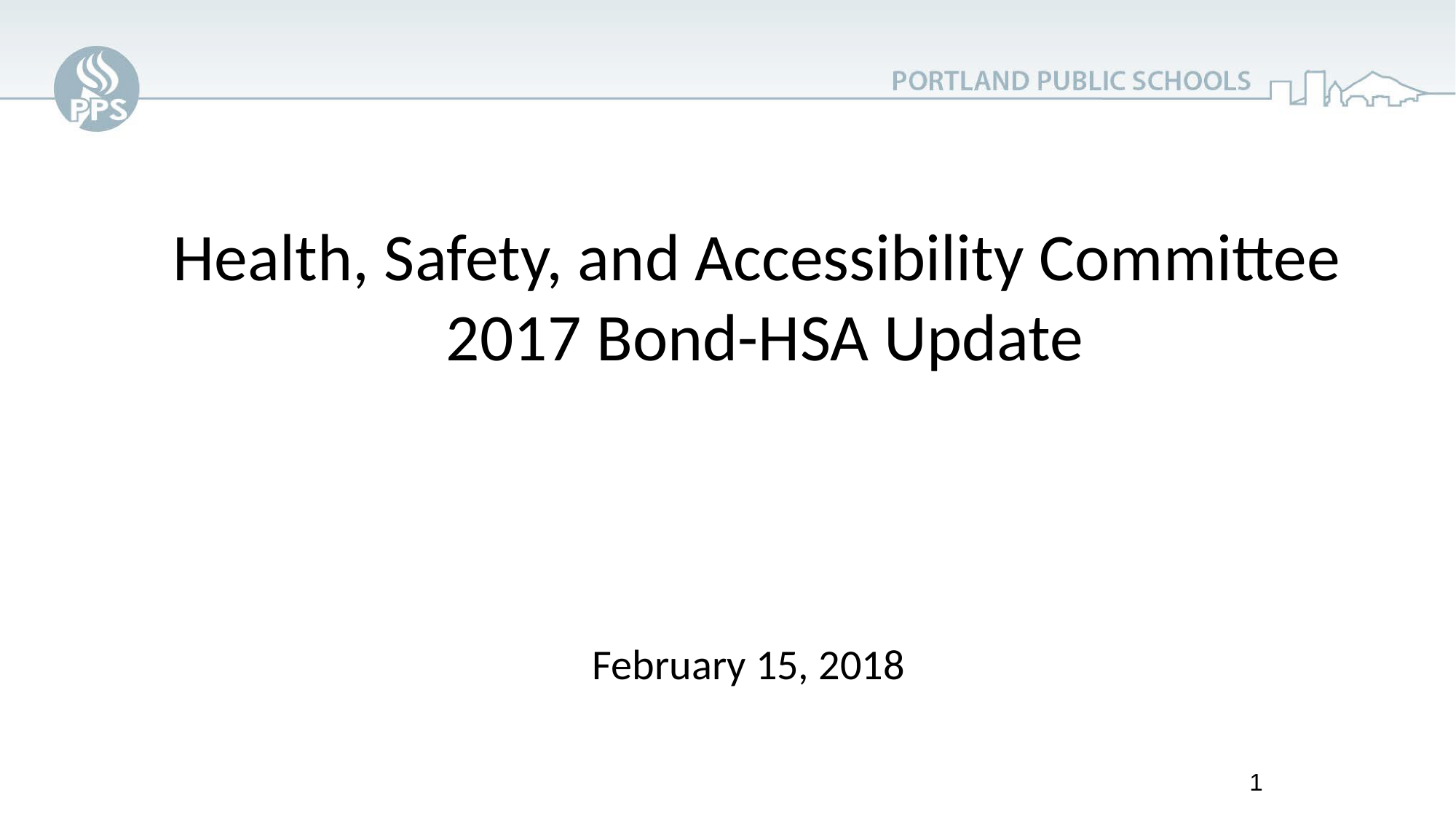

Health, Safety, and Accessibility Committee
2017 Bond-HSA Update
February 15, 2018
1